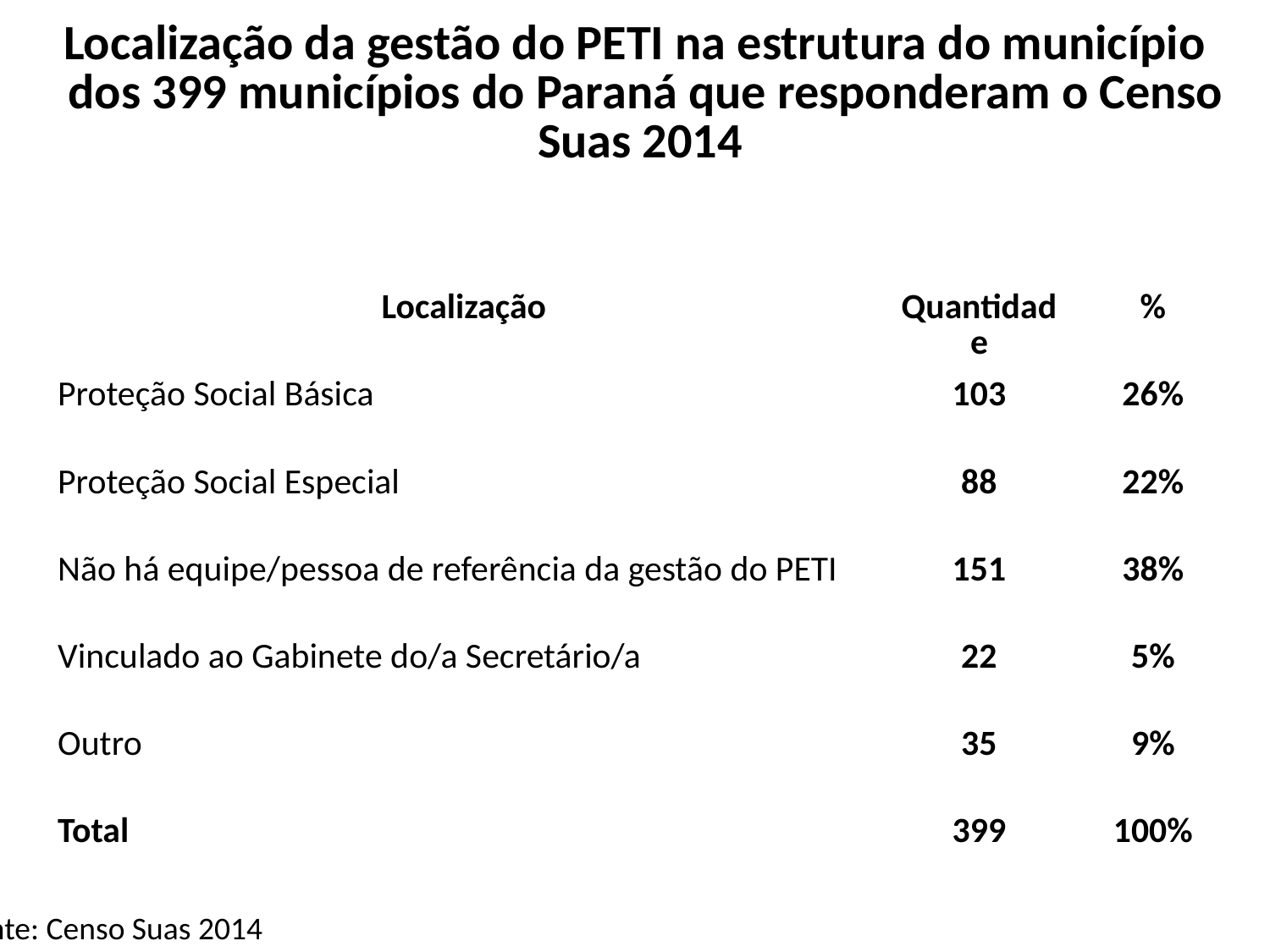

| Localização da gestão do PETI na estrutura do município dos 399 municípios do Paraná que responderam o Censo Suas 2014 |
| --- |
| Localização | Quantidade | % |
| --- | --- | --- |
| Proteção Social Básica | 103 | 26% |
| Proteção Social Especial | 88 | 22% |
| Não há equipe/pessoa de referência da gestão do PETI | 151 | 38% |
| Vinculado ao Gabinete do/a Secretário/a | 22 | 5% |
| Outro | 35 | 9% |
| Total | 399 | 100% |
Fonte: Censo Suas 2014